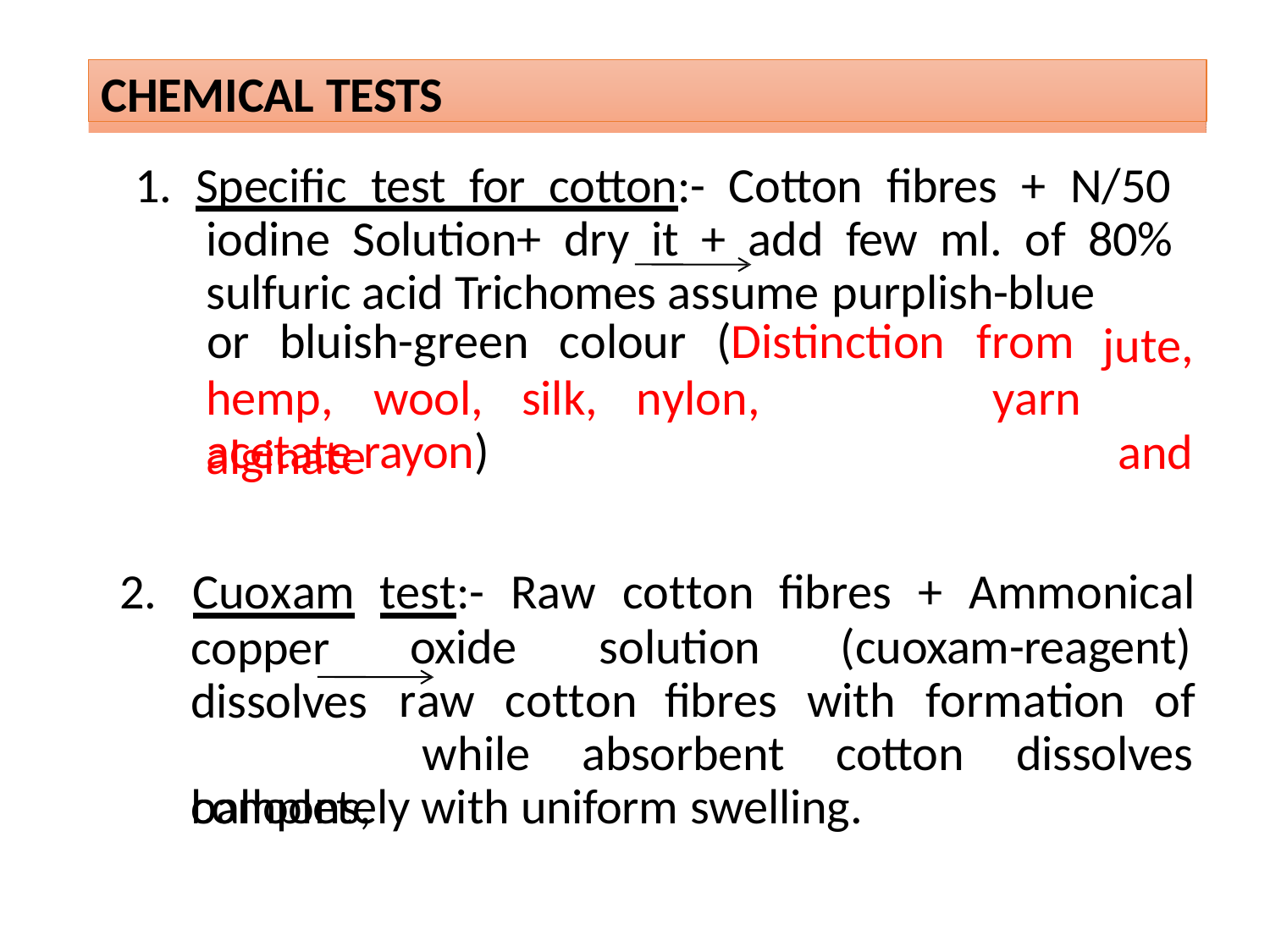

CHEMICAL TESTS
1. Specific test for cotton:- Cotton fibres + N/50  iodine Solution+ dry it + add few ml. of 80%  sulfuric acid Trichomes assume purplish-blue

or	bluish-green	colour	(Distinction	from
yarn
jute,  and
hemp,	wool,	silk,	nylon,	alginate
acetate rayon)

2.	Cuoxam	test:-	Raw	cotton	fibres	+	Ammonical
copper  dissolves  balloons,
oxide	solution	(cuoxam-reagent)
raw	cotton	fibres	with	formation	of

while	absorbent	cotton	dissolves
completely with uniform swelling.